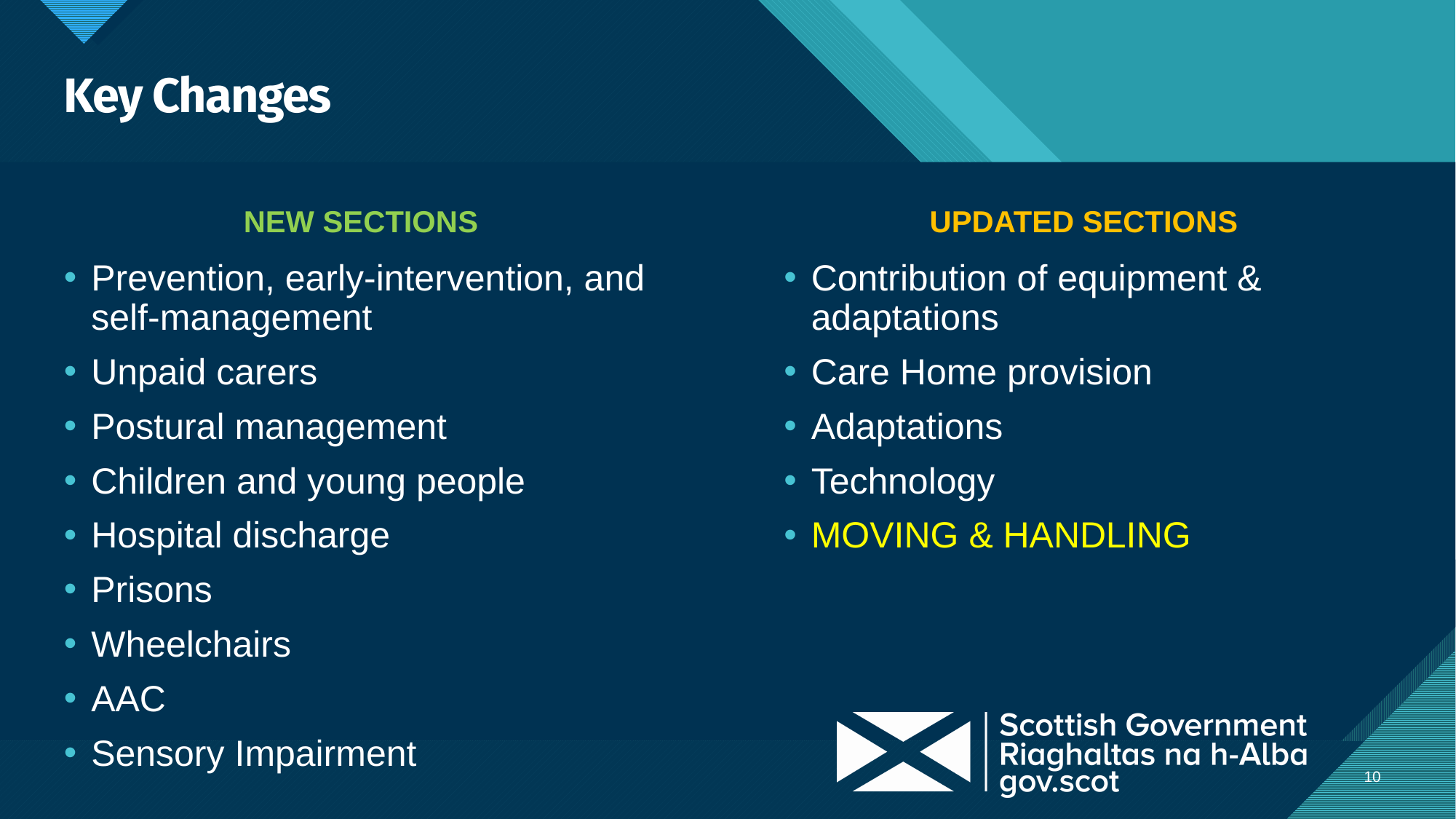

# Key Changes
NEW SECTIONS
UPDATED SECTIONS
Prevention, early-intervention, and self-management
Unpaid carers
Postural management
Children and young people
Hospital discharge
Prisons
Wheelchairs
AAC
Sensory Impairment
Contribution of equipment & adaptations
Care Home provision
Adaptations
Technology
MOVING & HANDLING
10